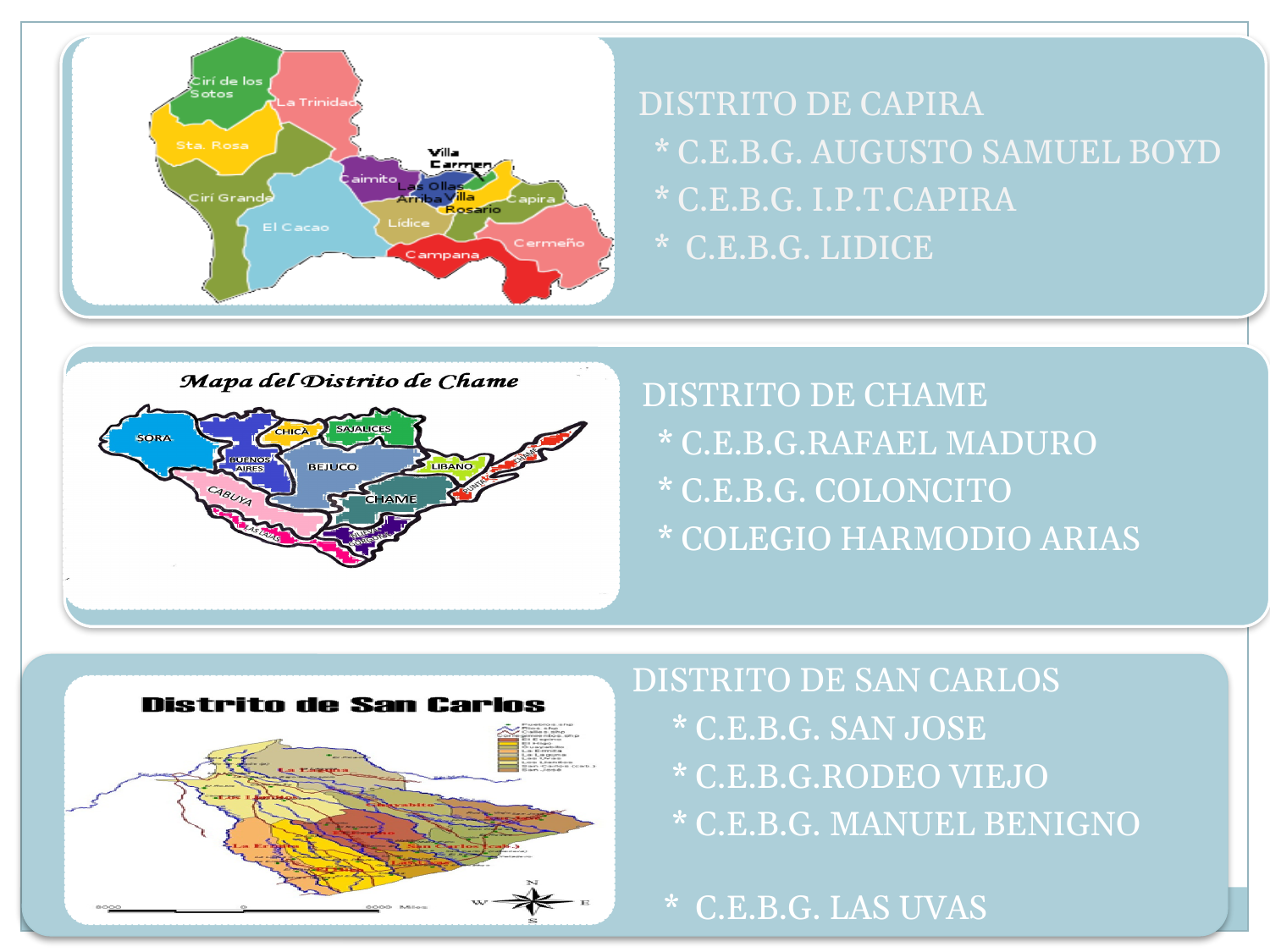

DISTRITO DE CAPIRA
                                      * C.E.B.G. AUGUSTO SAMUEL BOYD
                                      * C.E.B.G. I.P.T.CAPIRA
                                      *  C.E.B.G. LIDICE
                                    DISTRITO DE CHAME
                                      * C.E.B.G.RAFAEL MADURO
                                      * C.E.B.G. COLONCITO
                                      * COLEGIO HARMODIO ARIAS MADRID
                                        DISTRITO DE SAN CARLOS
                                             * C.E.B.G. SAN JOSE
                                             * C.E.B.G.RODEO VIEJO
                                             * C.E.B.G. MANUEL BENIGNO HIGUERO H
                                            *  C.E.B.G. LAS UVAS